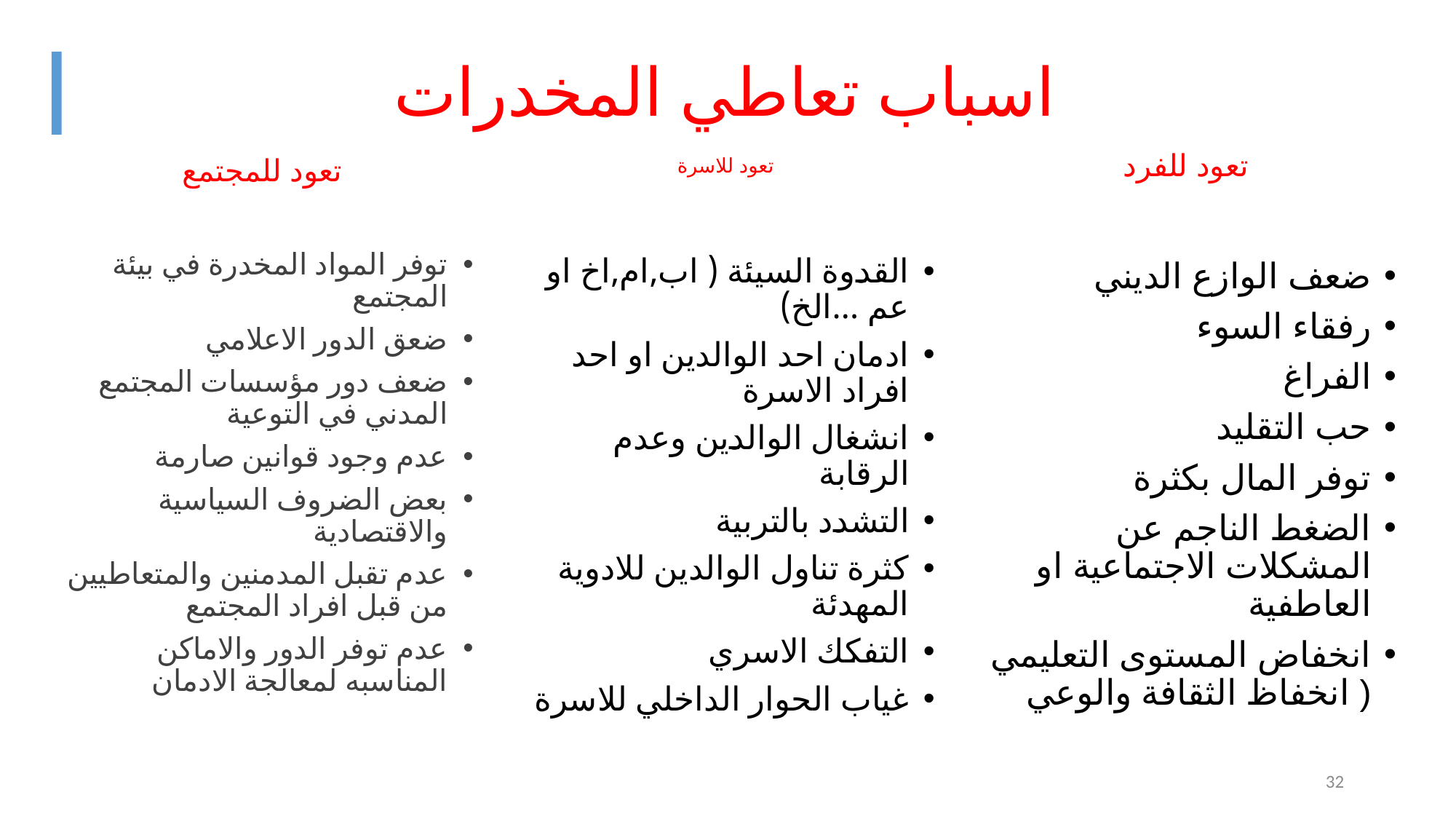

# اسباب تعاطي المخدرات
تعود للفرد
تعود للمجتمع
تعود للاسرة

توفر المواد المخدرة في بيئة المجتمع
ضعق الدور الاعلامي
ضعف دور مؤسسات المجتمع المدني في التوعية
عدم وجود قوانين صارمة
بعض الضروف السياسية والاقتصادية
عدم تقبل المدمنين والمتعاطيين من قبل افراد المجتمع
عدم توفر الدور والاماكن المناسبه لمعالجة الادمان

القدوة السيئة ( اب,ام,اخ او عم ...الخ)
ادمان احد الوالدين او احد افراد الاسرة
انشغال الوالدين وعدم الرقابة
التشدد بالتربية
كثرة تناول الوالدين للادوية المهدئة
التفكك الاسري
غياب الحوار الداخلي للاسرة

ضعف الوازع الديني
رفقاء السوء
الفراغ
حب التقليد
توفر المال بكثرة
الضغط الناجم عن المشكلات الاجتماعية او العاطفية
انخفاض المستوى التعليمي ( انخفاظ الثقافة والوعي

32